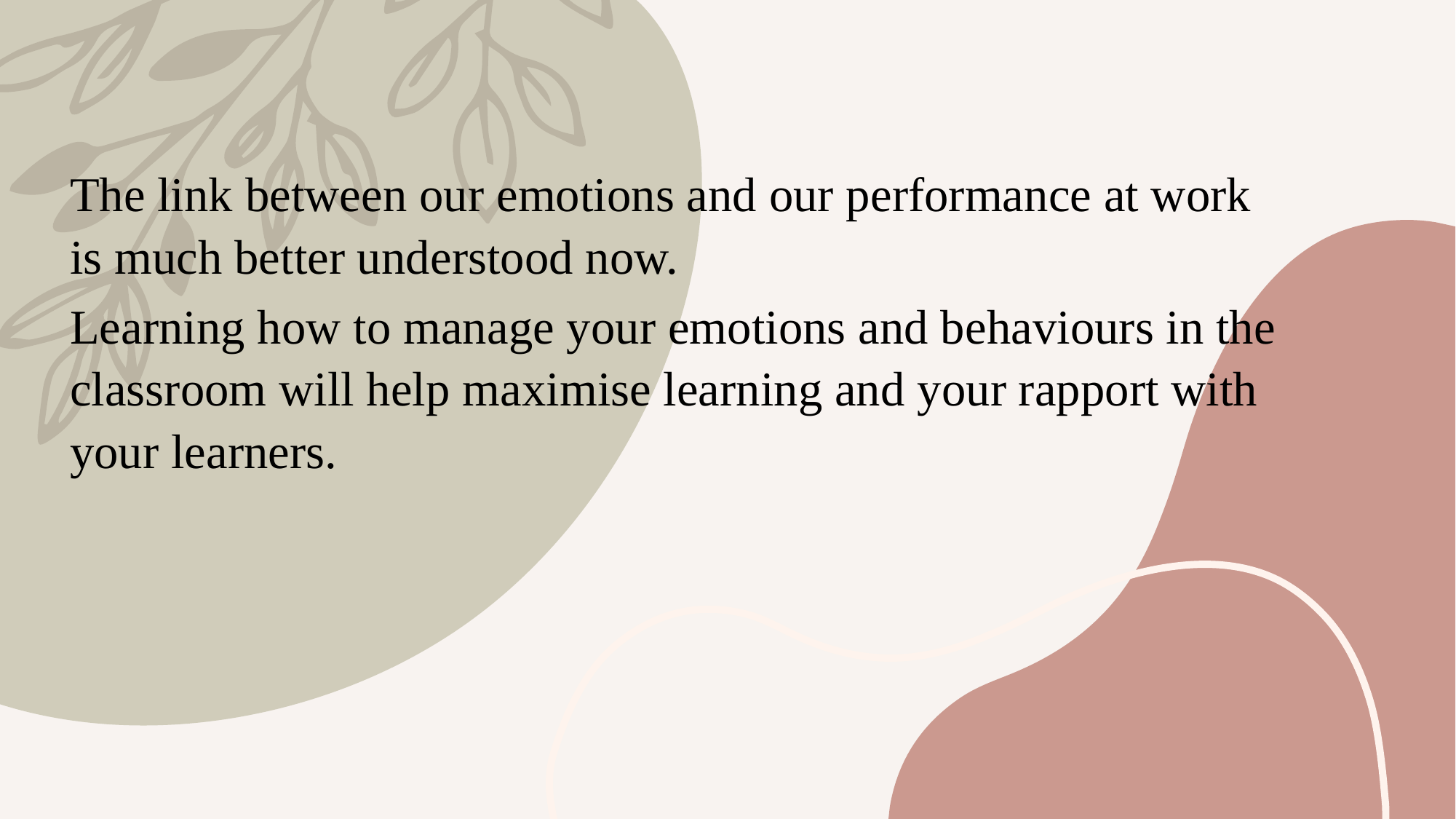

The link between our emotions and our performance at work is much better understood now.
Learning how to manage your emotions and behaviours in the classroom will help maximise learning and your rapport with your learners.

#